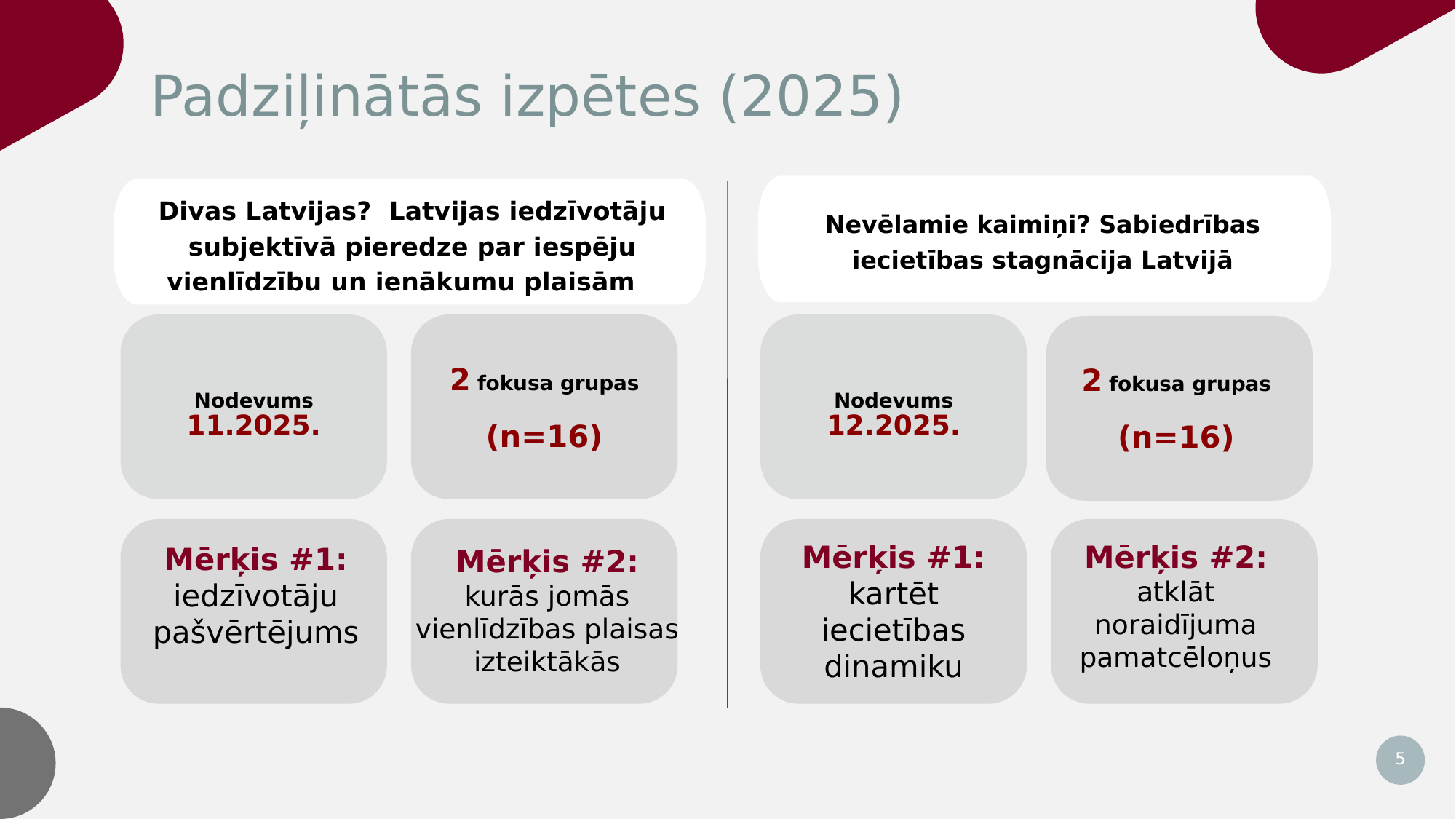

Padziļinātās izpētes (2025)

Nevēlamie kaimiņi? Sabiedrības iecietības stagnācija Latvijā

Divas Latvijas?  Latvijas iedzīvotāju subjektīvā pieredze par iespēju vienlīdzību un ienākumu plaisām

Nodevums 11.2025.

Nodevums 12.2025.

2 fokusa grupas

(n=16)

2 fokusa grupas

(n=16)

Mērķis #1: kartēt iecietības dinamiku
Mērķis #2: atklāt noraidījuma pamatcēloņus
Mērķis #1: iedzīvotāju pašvērtējums
Mērķis #2: kurās jomās vienlīdzības plaisas izteiktākās

5